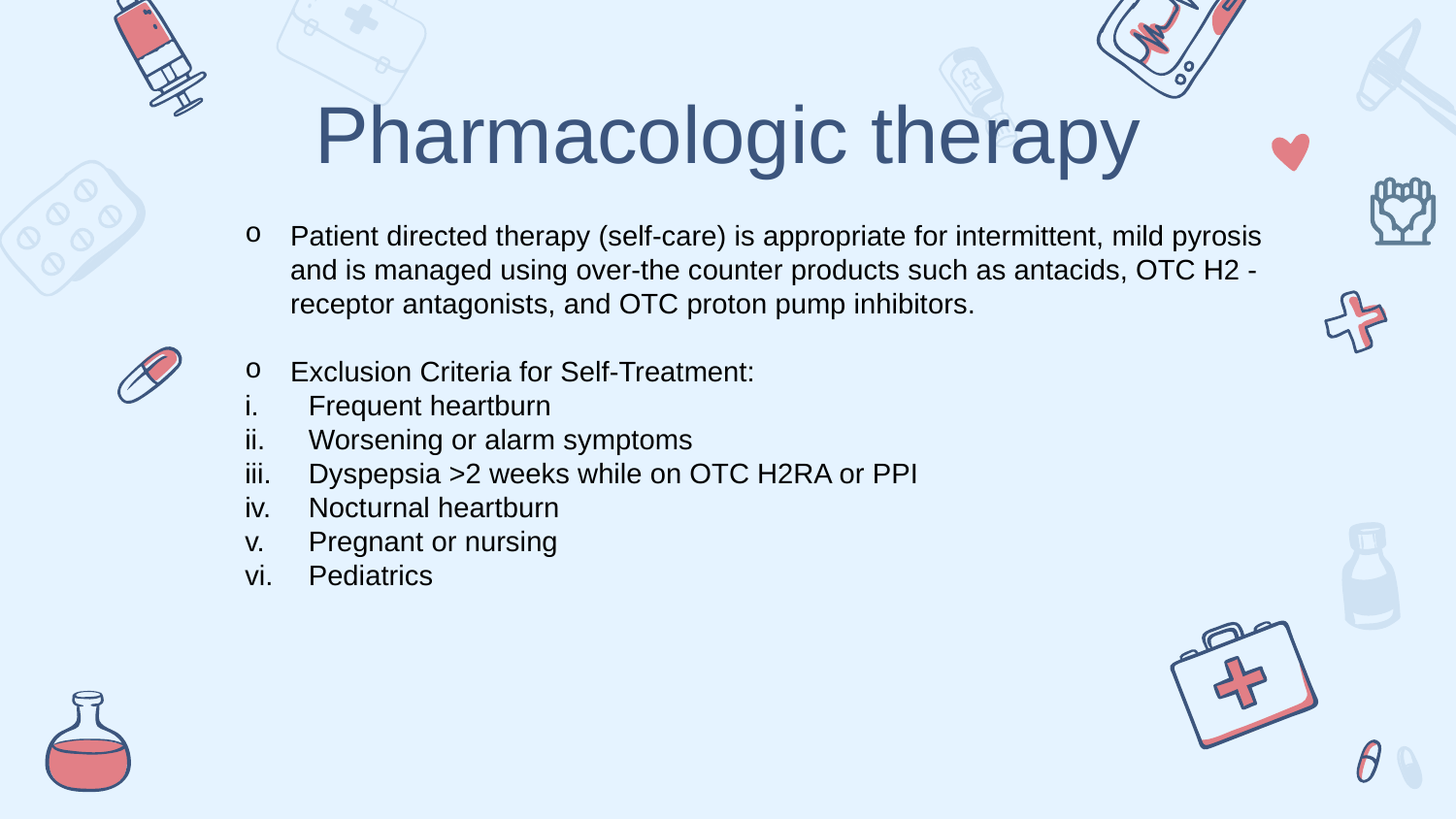

# Pharmacologic therapy

Patient directed therapy (self-care) is appropriate for intermittent, mild pyrosis and is managed using over-the counter products such as antacids, OTC H2 -receptor antagonists, and OTC proton pump inhibitors.

Exclusion Criteria for Self-Treatment:
Frequent heartburn
Worsening or alarm symptoms
Dyspepsia >2 weeks while on OTC H2RA or PPI
Nocturnal heartburn
Pregnant or nursing
Pediatrics